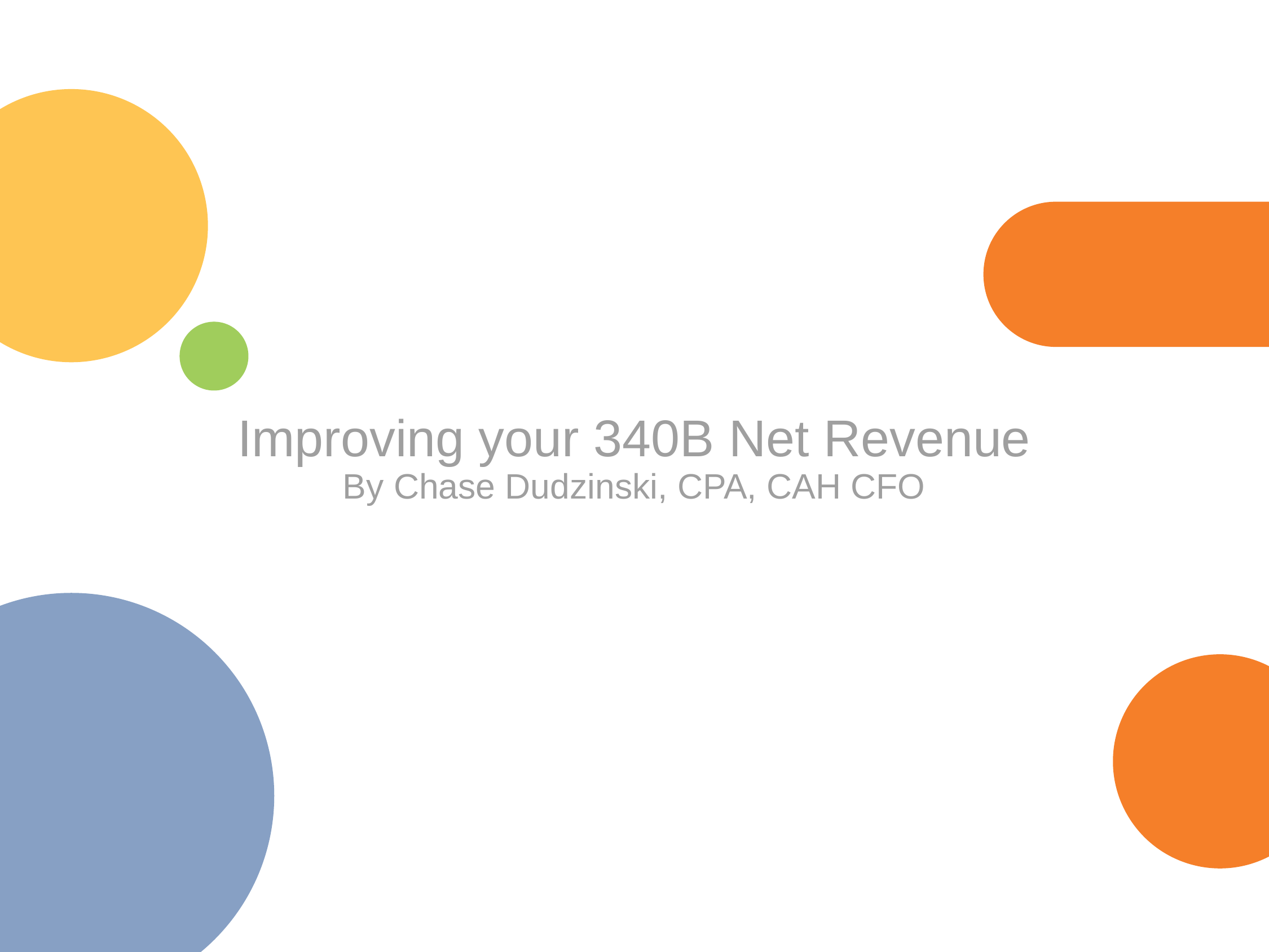

Improving your 340B Net Revenue
By Chase Dudzinski, CPA, CAH CFO